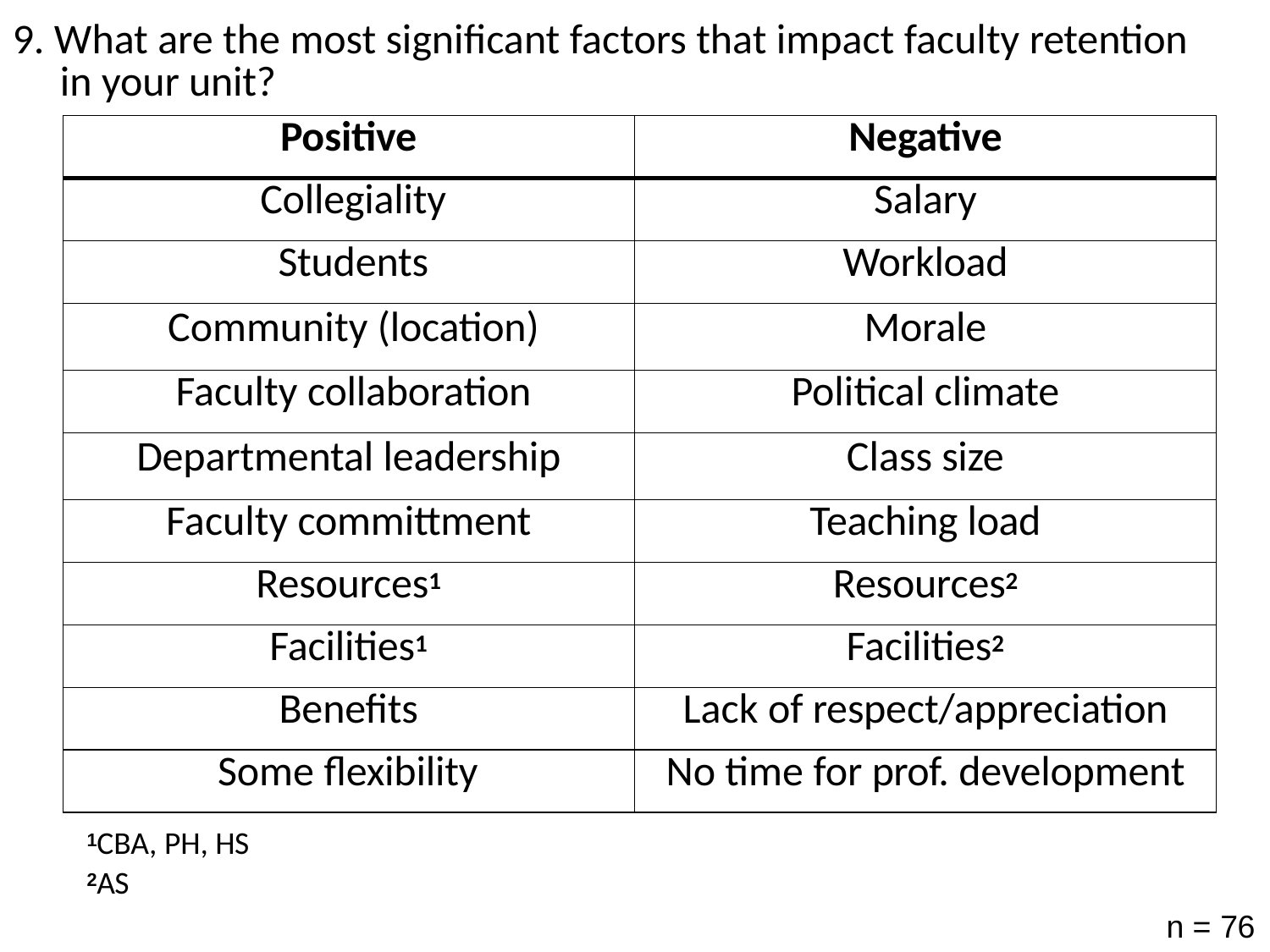

# 9. What are the most significant factors that impact faculty retention in your unit?
| Positive | Negative |
| --- | --- |
| Collegiality | Salary |
| Students | Workload |
| Community (location) | Morale |
| Faculty collaboration | Political climate |
| Departmental leadership | Class size |
| Faculty committment | Teaching load |
| Resources1 | Resources2 |
| Facilities1 | Facilities2 |
| Benefits | Lack of respect/appreciation |
| Some flexibility | No time for prof. development |
1CBA, PH, HS
2AS
n = 76